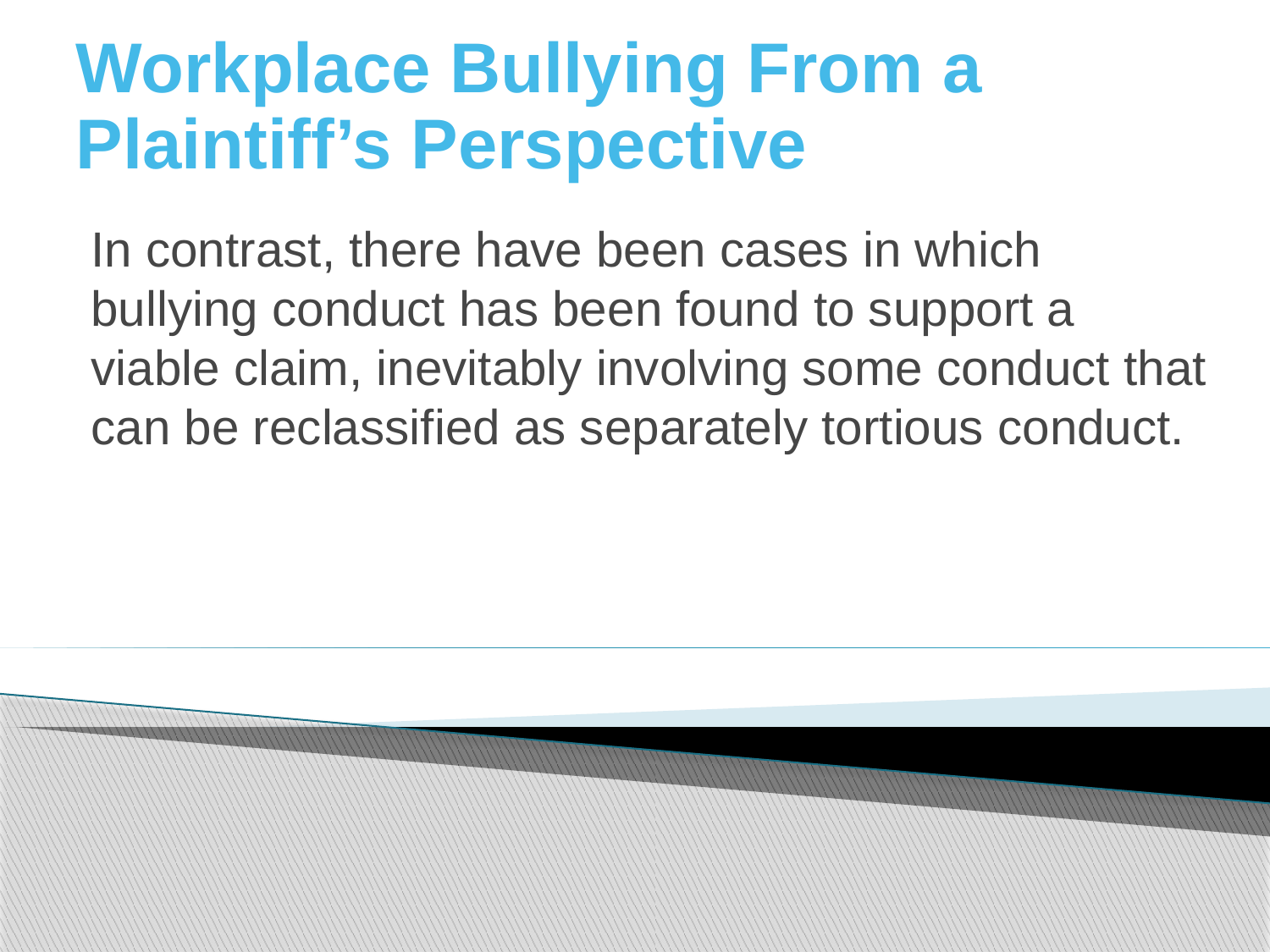

# Workplace Bullying From a Plaintiff’s Perspective
In contrast, there have been cases in which bullying conduct has been found to support a viable claim, inevitably involving some conduct that can be reclassified as separately tortious conduct.